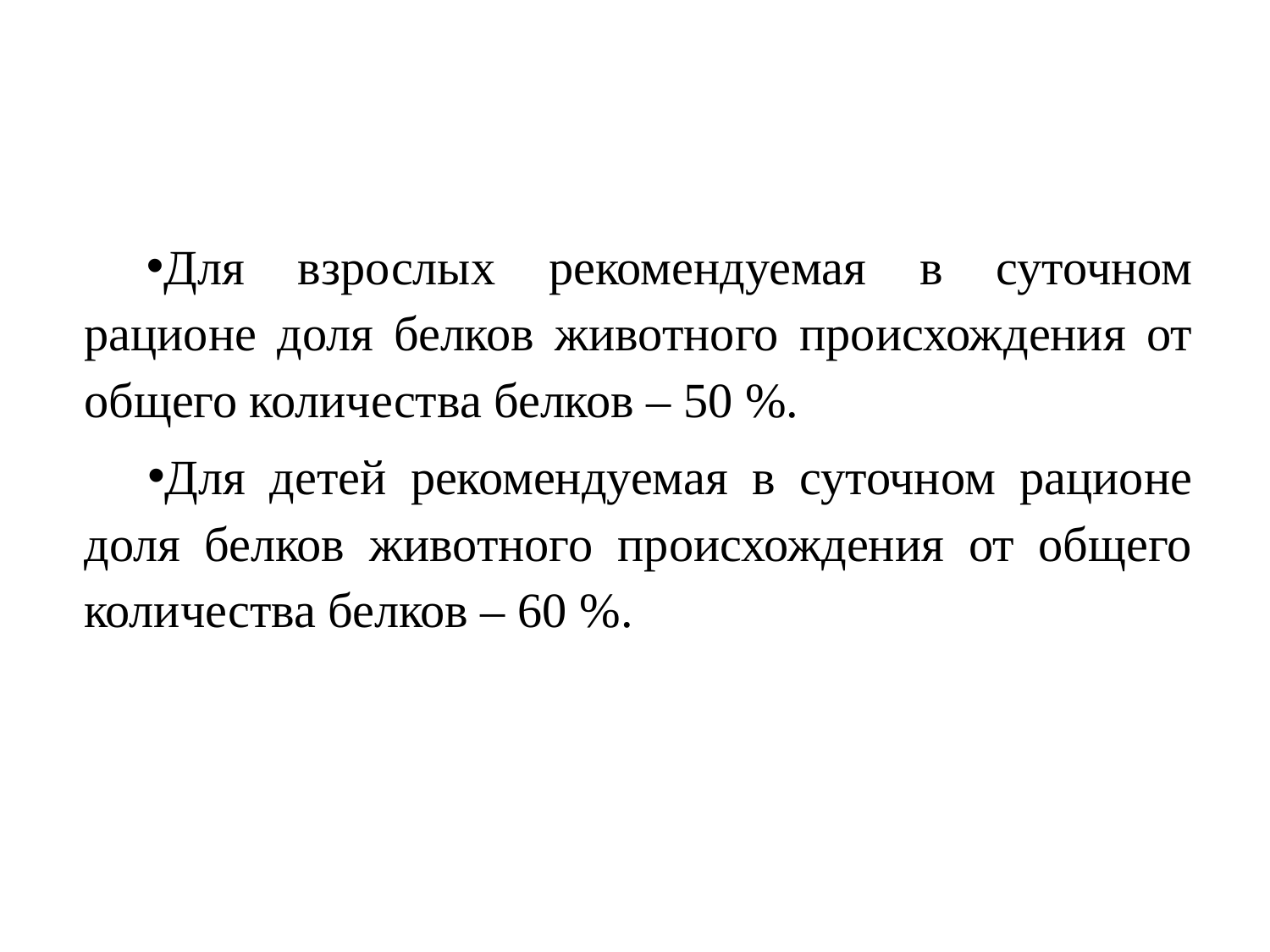

Для взрослых рекомендуемая в суточном рационе доля белков животного происхождения от общего количества белков – 50 %.
Для детей рекомендуемая в суточном рационе доля белков животного происхождения от общего количества белков – 60 %.